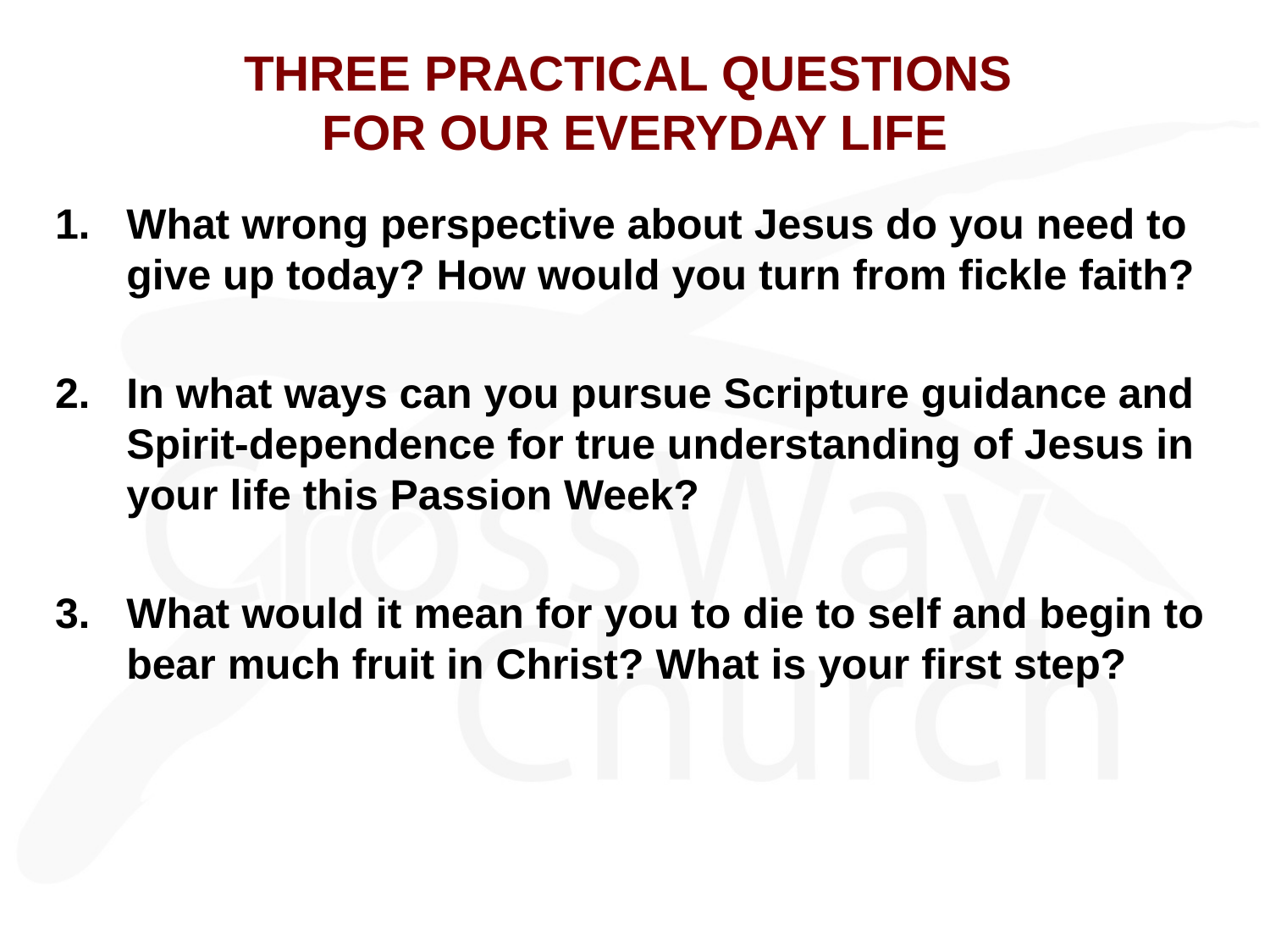

# THREE PRACTICAL QUESTIONS FOR OUR EVERYDAY LIFE
What wrong perspective about Jesus do you need to give up today? How would you turn from fickle faith?

In what ways can you pursue Scripture guidance and Spirit-dependence for true understanding of Jesus in your life this Passion Week?

What would it mean for you to die to self and begin to bear much fruit in Christ? What is your first step?